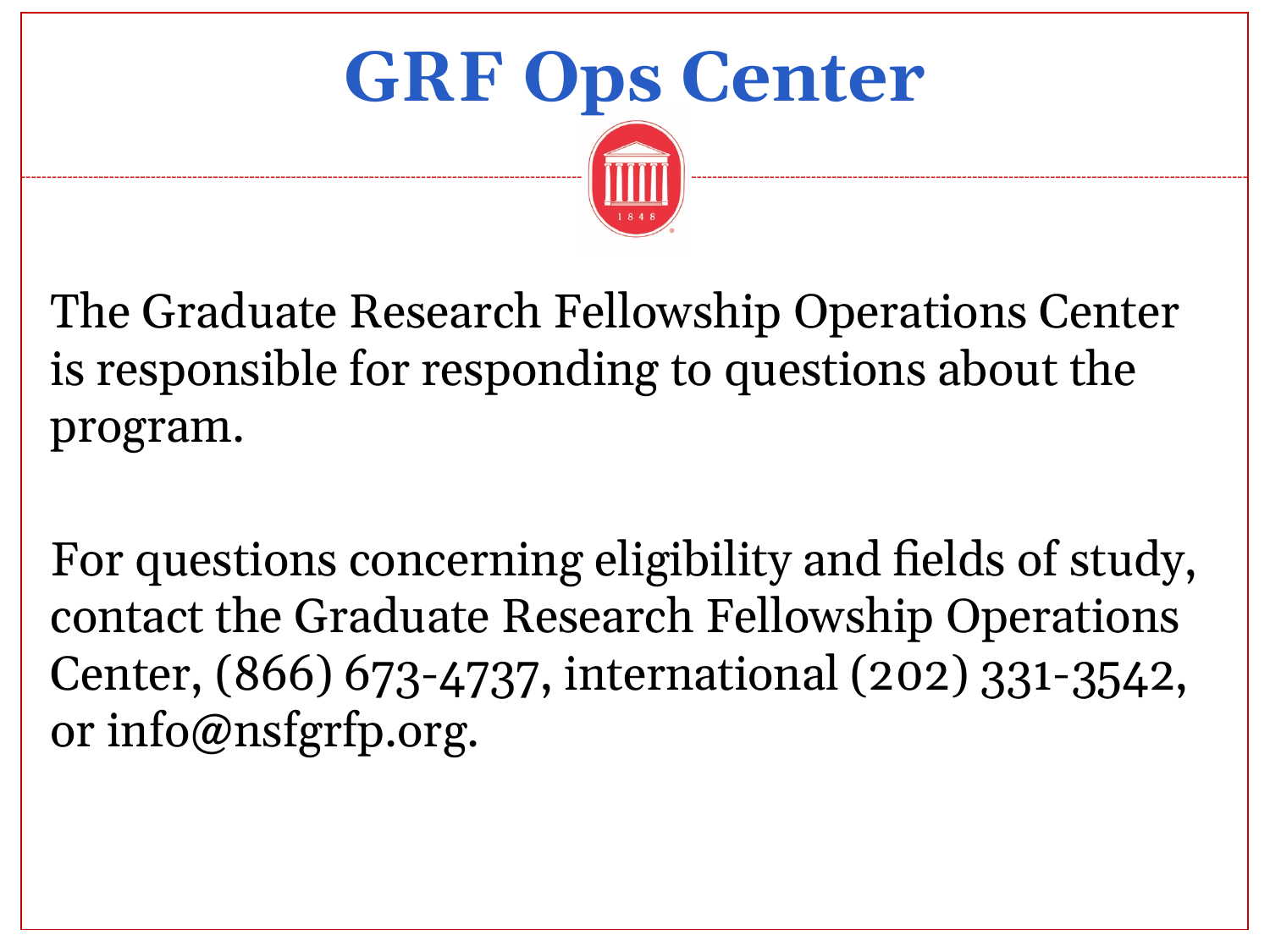

# GRF Ops Center
The Graduate Research Fellowship Operations Center is responsible for responding to questions about the program.

For questions concerning eligibility and fields of study, contact the Graduate Research Fellowship Operations Center, (866) 673-4737, international (202) 331-3542, or info@nsfgrfp.org.